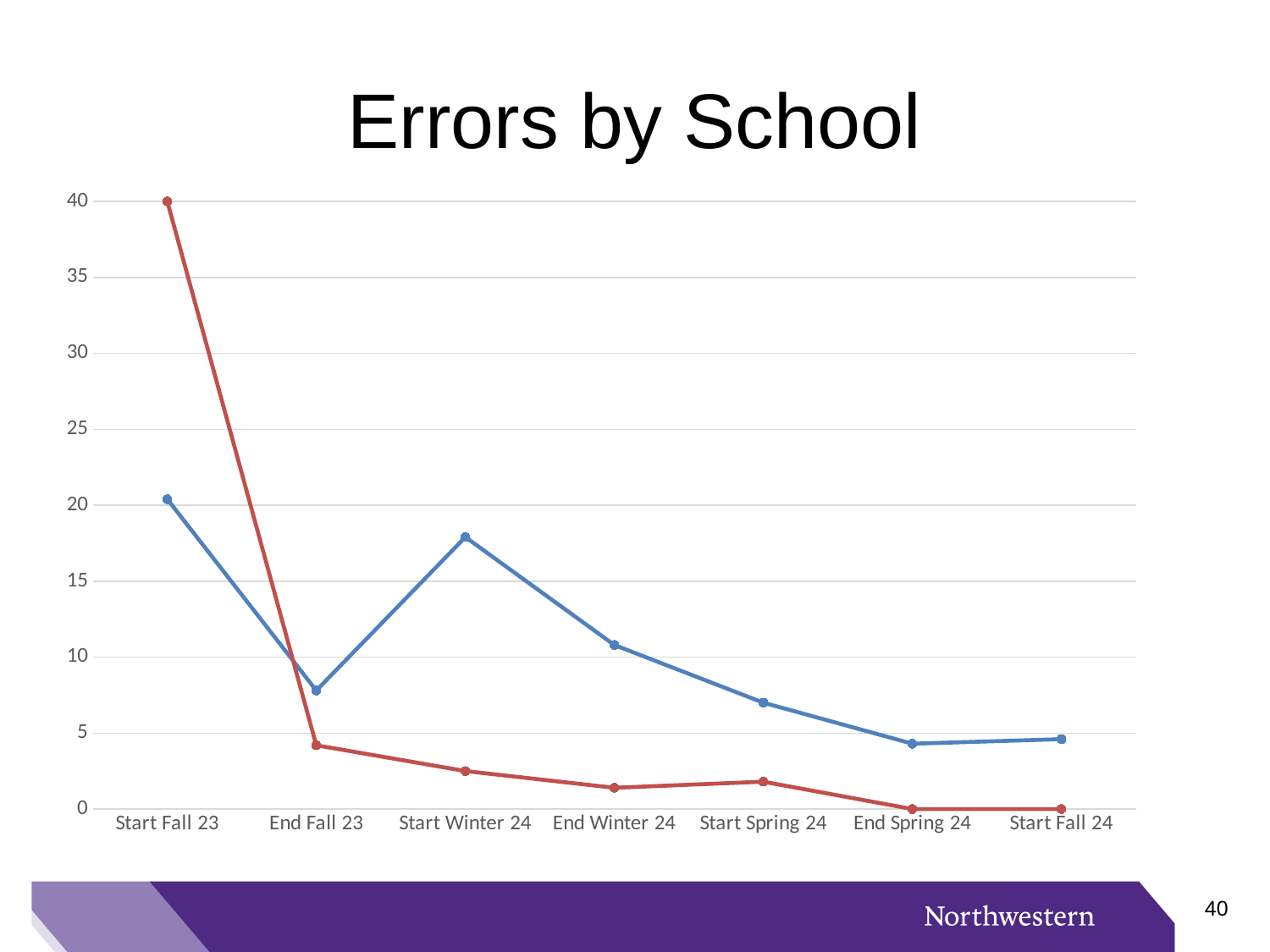

# Errors by School

### Chart

| Category | Feinberg | Medill |
|---|---|---|
| Start Fall 23 | 20.4 | 40.0 |
| End Fall 23 | 7.8 | 4.2 |
| Start Winter 24 | 17.9 | 2.5 |
| End Winter 24 | 10.8 | 1.4 |
| Start Spring 24 | 7.0 | 1.8 |
| End Spring 24 | 4.3 | 0.0 |
| Start Fall 24 | 4.6 | 0.0 |
40